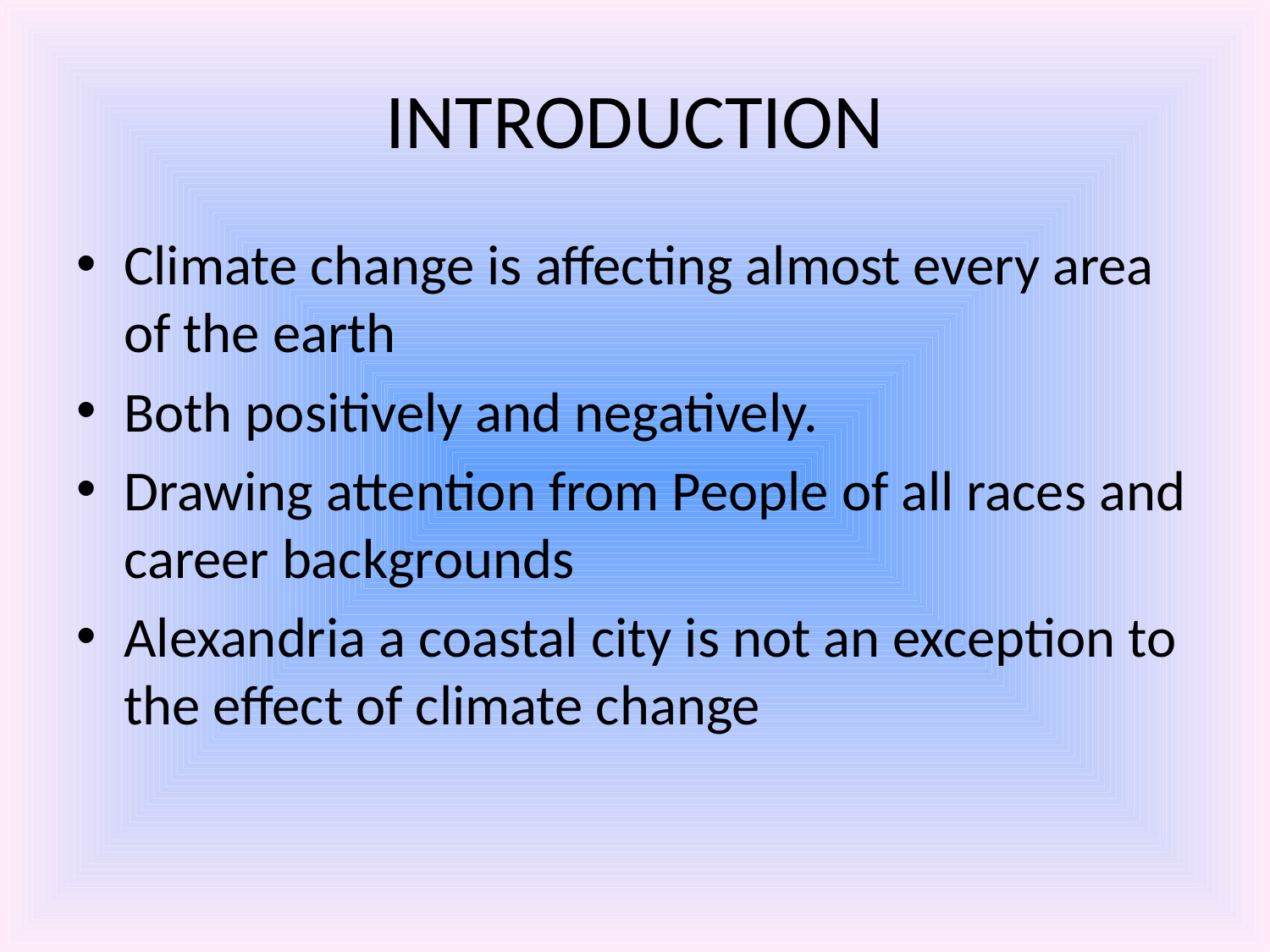

# INTRODUCTION
Climate change is affecting almost every area of the earth
Both positively and negatively.
Drawing attention from People of all races and career backgrounds
Alexandria a coastal city is not an exception to the effect of climate change